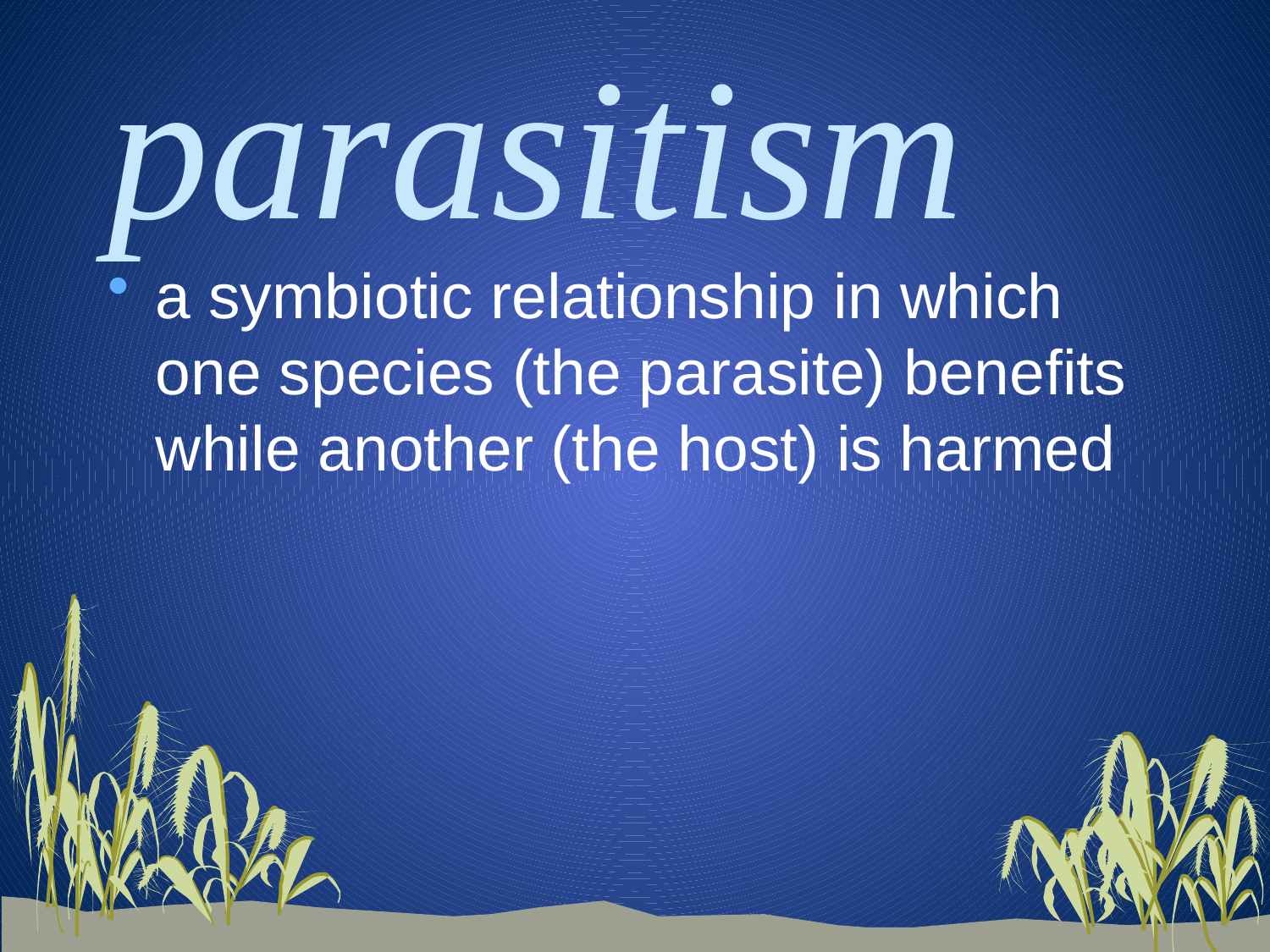

# parasitism
a symbiotic relationship in which one species (the parasite) benefits while another (the host) is harmed